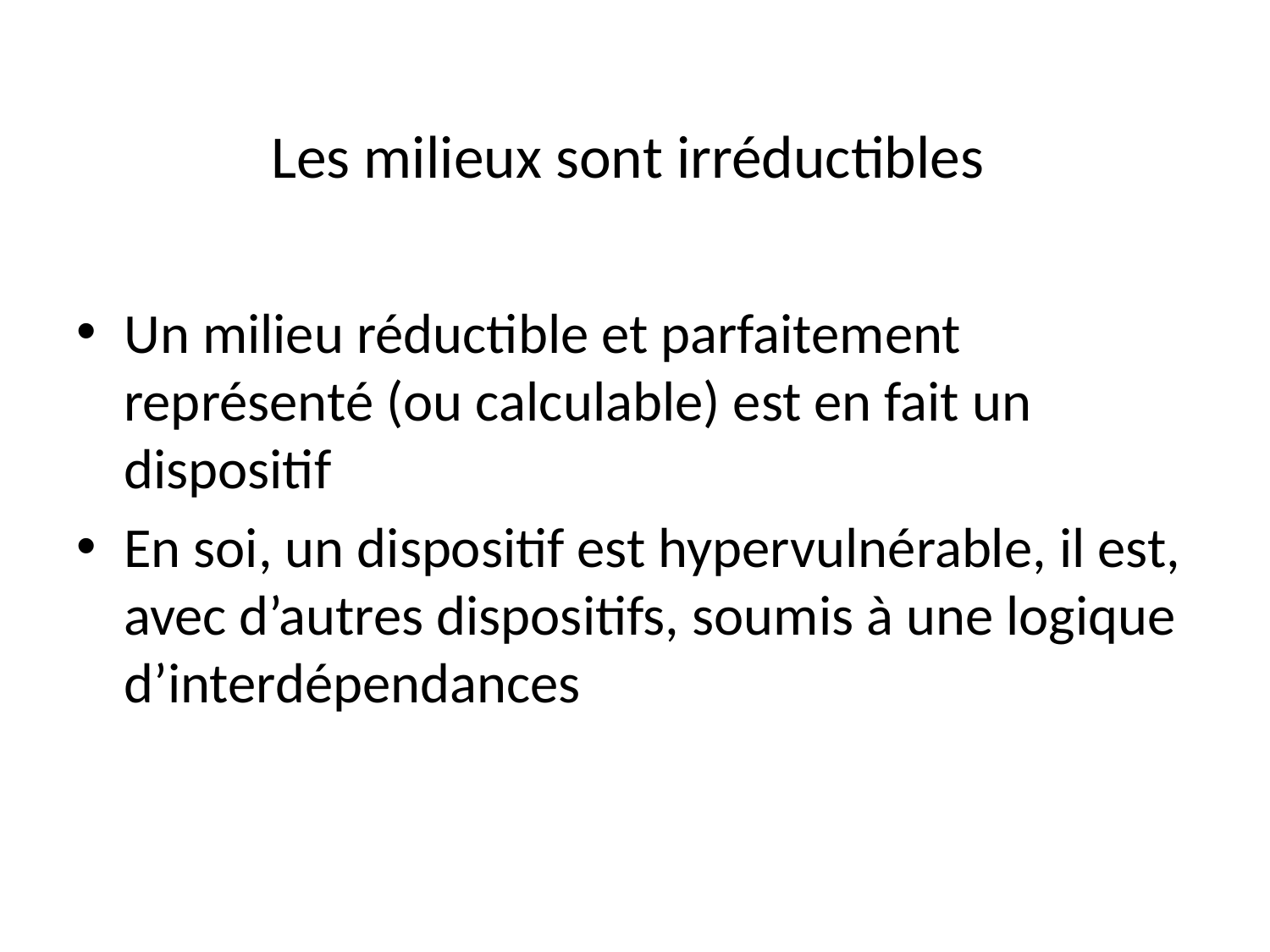

# Les milieux sont irréductibles
Un milieu réductible et parfaitement représenté (ou calculable) est en fait un dispositif
En soi, un dispositif est hypervulnérable, il est, avec d’autres dispositifs, soumis à une logique d’interdépendances